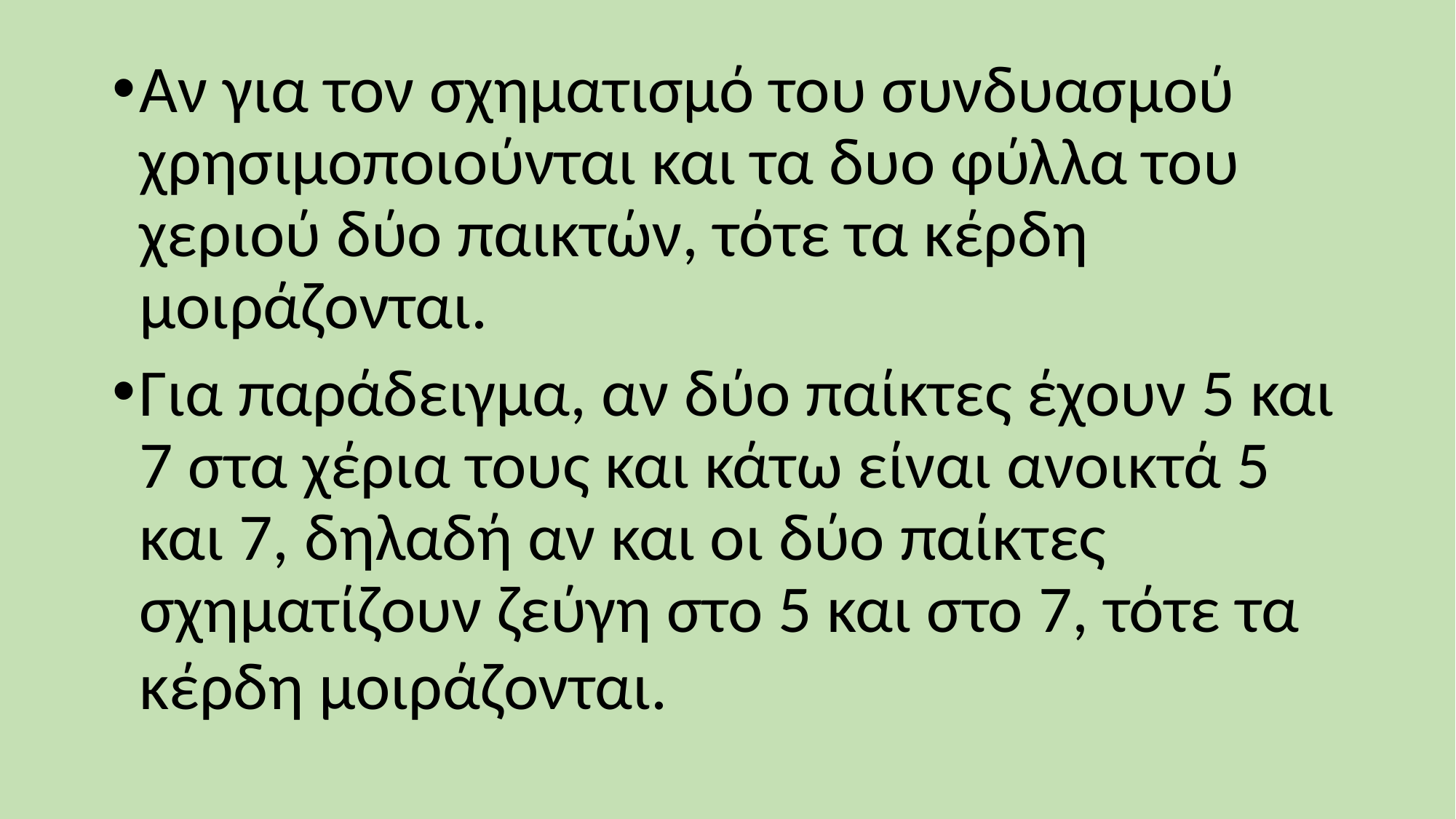

Αν για τον σχηματισμό του συνδυασμού χρησιμοποιούνται και τα δυο φύλλα του χεριού δύο παικτών, τότε τα κέρδη μοιράζονται.
Για παράδειγμα, αν δύο παίκτες έχουν 5 και 7 στα χέρια τους και κάτω είναι ανοικτά 5 και 7, δηλαδή αν και οι δύο παίκτες σχηματίζουν ζεύγη στο 5 και στο 7, τότε τα κέρδη μοιράζονται.